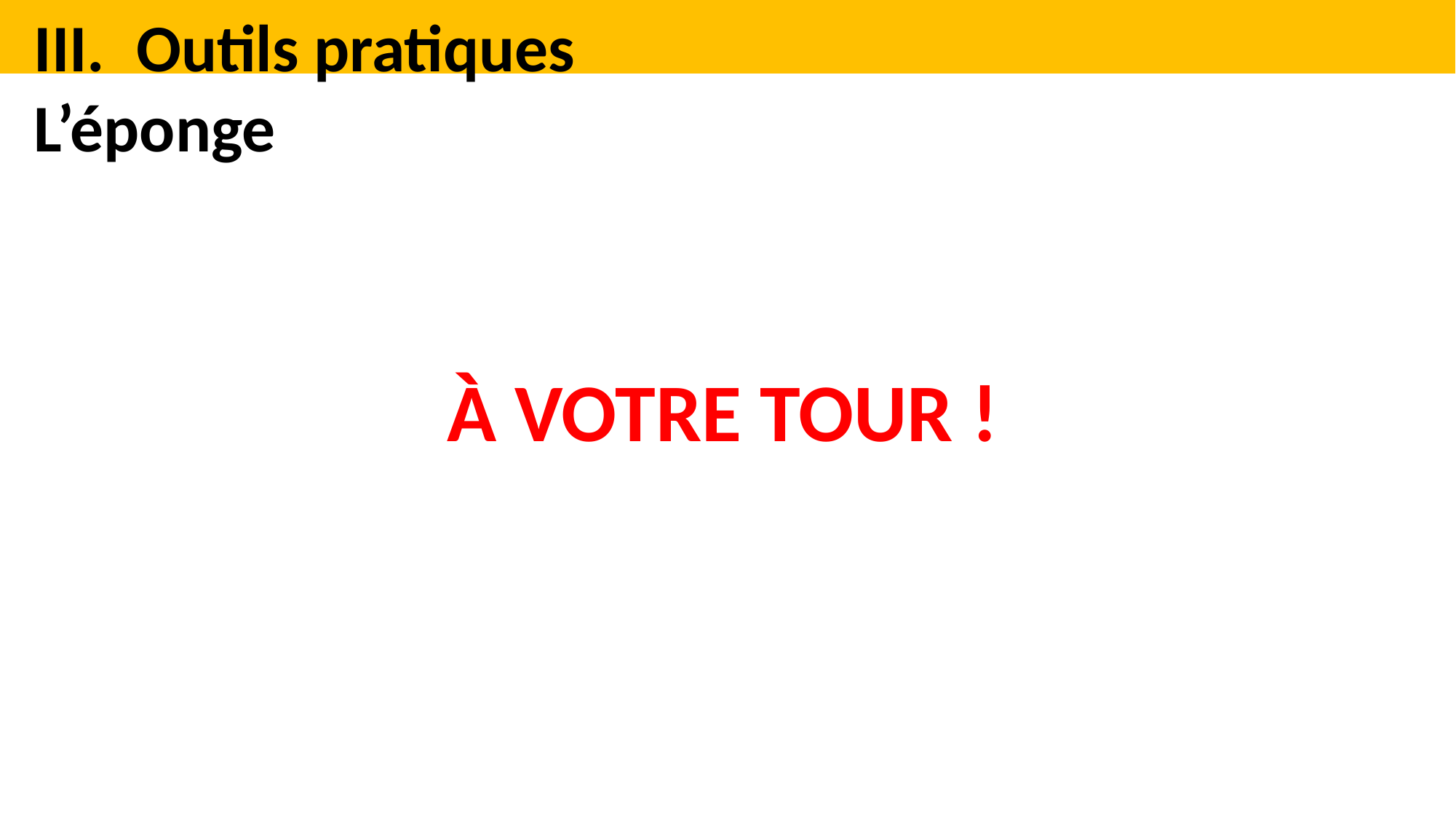

Outils pratiques
L’éponge
À VOTRE TOUR !